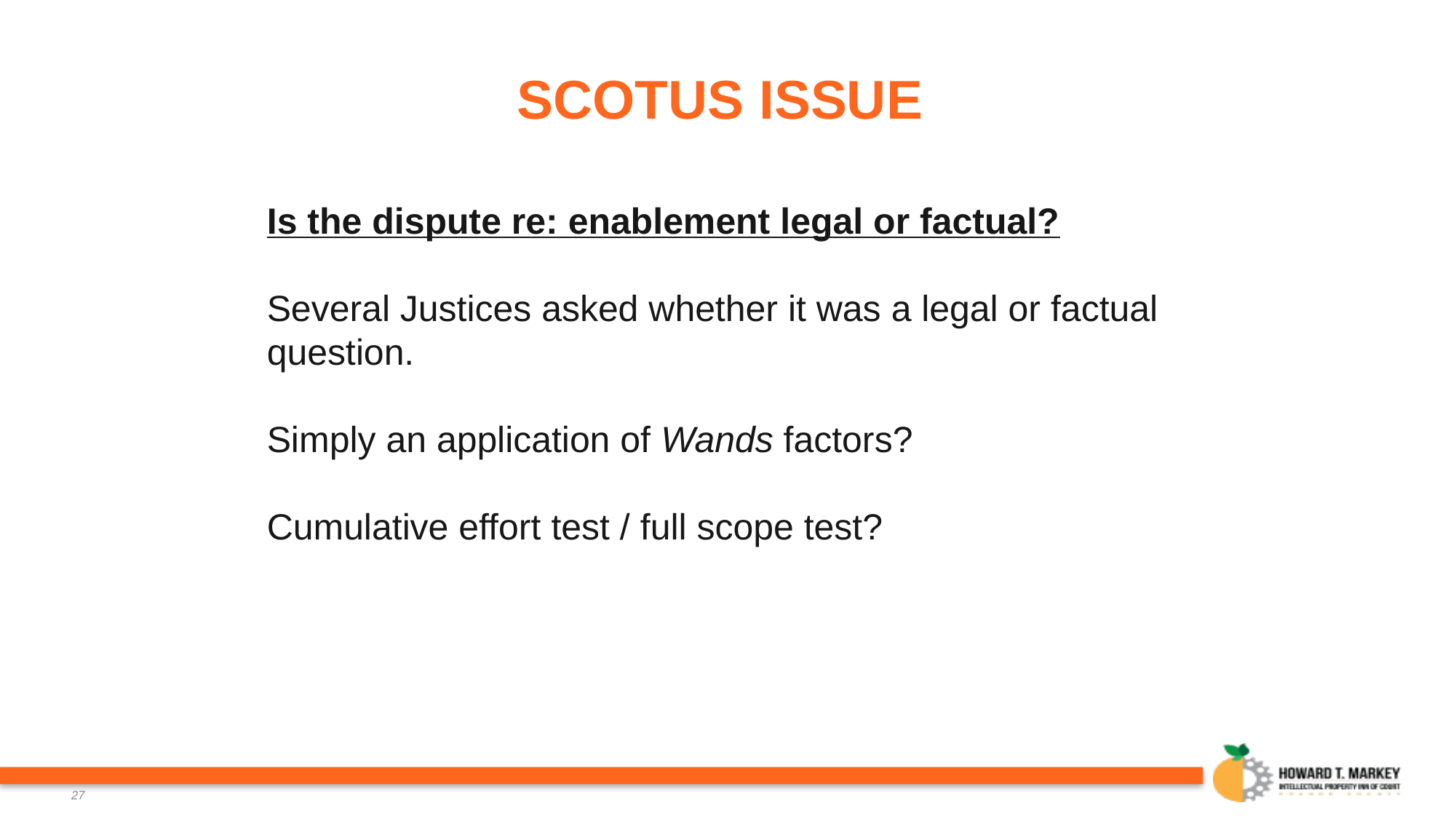

# SCOTUS ISSUE

Is the dispute re: enablement legal or factual?

Several Justices asked whether it was a legal or factual question.

Simply an application of Wands factors?

Cumulative effort test / full scope test?